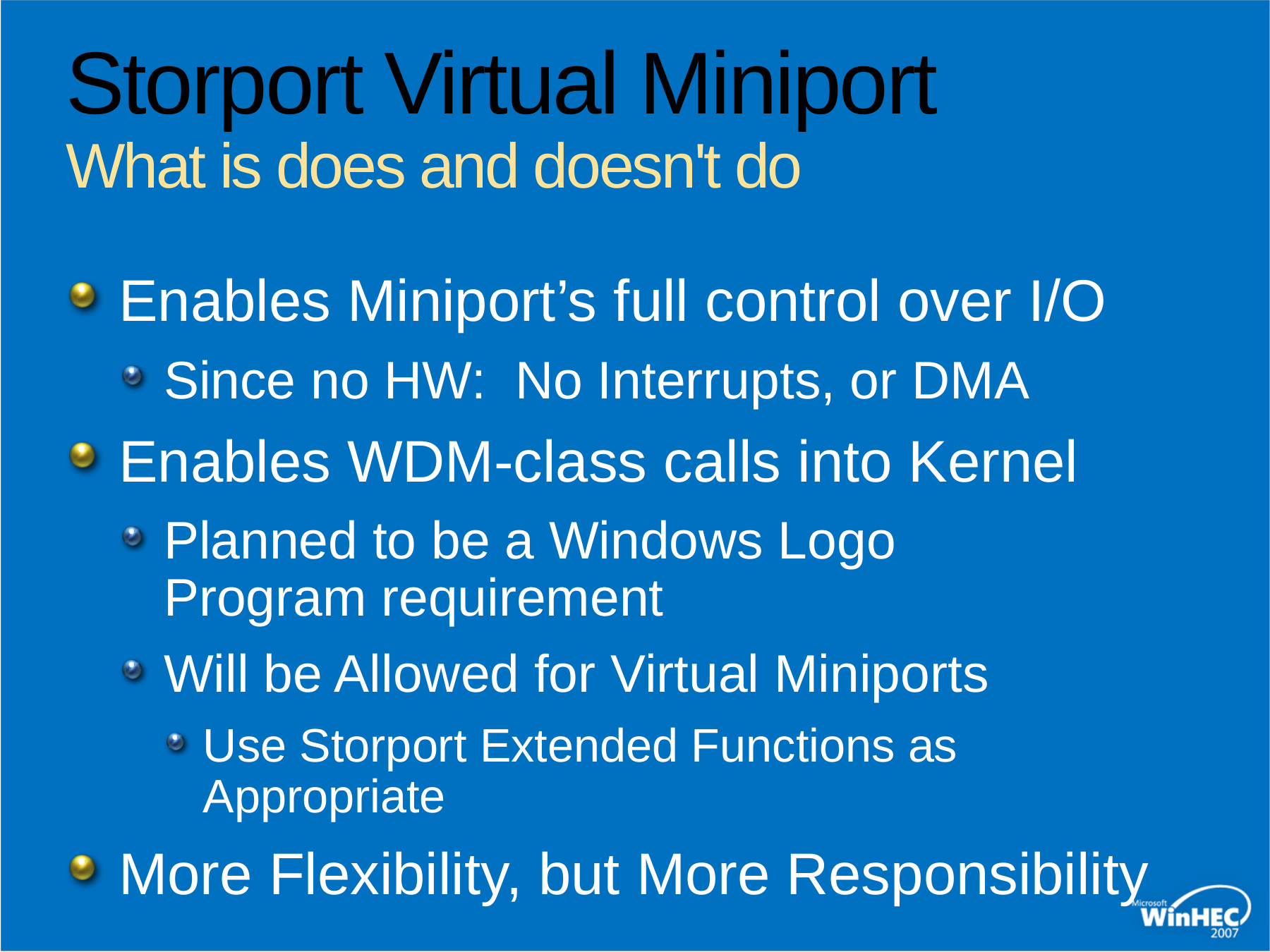

# Storport Virtual Miniport What is does and doesn't do
Enables Miniport’s full control over I/O
Since no HW:  No Interrupts, or DMA
Enables WDM-class calls into Kernel
Planned to be a Windows Logo Program requirement
Will be Allowed for Virtual Miniports
Use Storport Extended Functions as Appropriate
More Flexibility, but More Responsibility